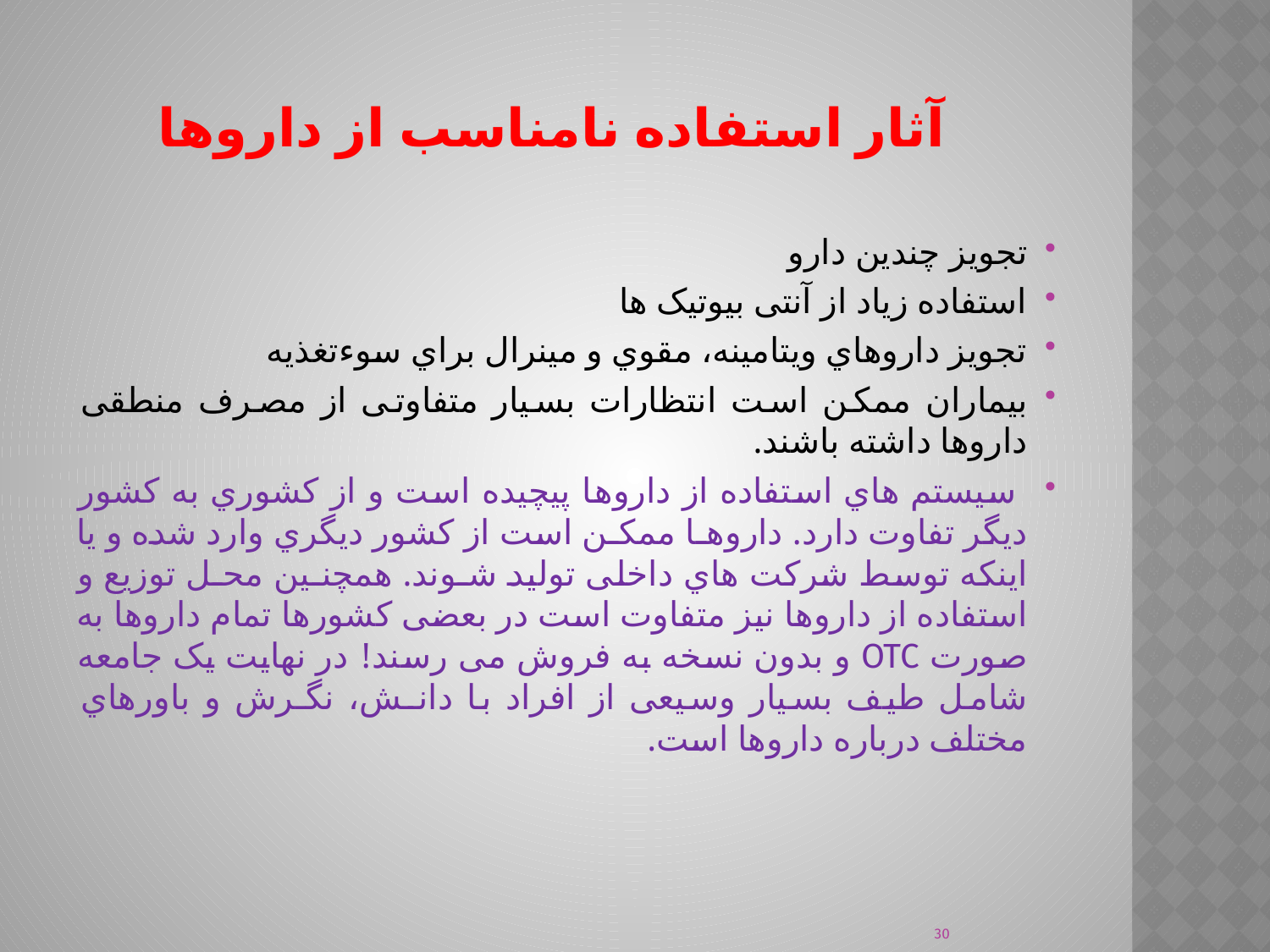

# آثار استفاده نامناسب از داروها
تجویز چندین دارو
استفاده زیاد از آنتی بیوتیک ها
تجویز داروهاي ویتامینه، مقوي و مینرال براي سوءتغذیه
بیماران ممکن است انتظارات بسیار متفاوتی از مصرف منطقی داروها داشته باشند.
 سیستم هاي استفاده از داروها پیچیده است و از کشوري به کشور دیگر تفاوت دارد. داروهـا ممکـن است از کشور دیگري وارد شده و یا اینکه توسط شرکت هاي داخلی تولید شـوند. همچنـین محـل توزیع و استفاده از داروها نیز متفاوت است در بعضی کشورها تمام داروها به صورت OTC و بدون نسخه به فروش می رسند! در نهایت یک جامعه شامل طیف بسیار وسیعی از افراد با دانـش، نگـرش و باورهاي مختلف درباره داروها است.
30